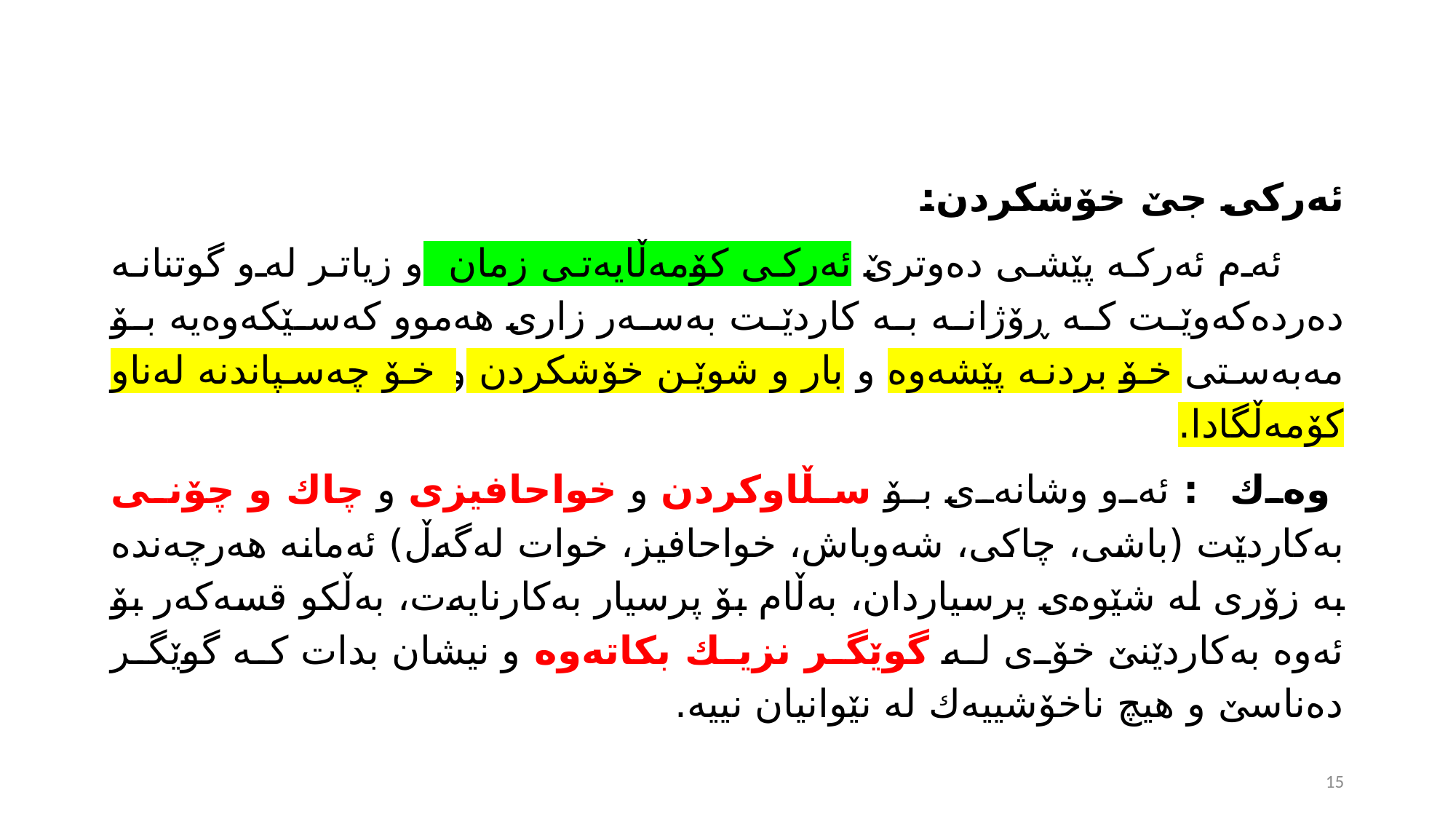

ئەركی جێ خۆشكردن:
     ئەم ئەركە پێشی دەوترێ‌ ئەركی كۆمەڵایەتی زمان  و زیاتر لەو گوتنانە دەردەكەوێت كە ڕۆژانە بە كاردێت بەسەر زاری هەموو كەسێكەوەیە بۆ مەبەستی خۆ بردنە پێشەوە و بار و شوێن خۆشكردن و خۆ چەسپاندنە لەناو كۆمەڵگادا.
 وەك : ئەو وشانەی بۆ سڵاوكردن و خواحافیزی و چاك و چۆنی بەكاردێت (باشی، چاكی، شەوباش، خواحافیز، خوات لەگەڵ) ئەمانە هەرچەندە بە زۆری لە شێوەی پرسیاردان، بەڵام بۆ پرسیار بەكارنایەت، بەڵكو قسەكەر بۆ ئەوە بەكاردێنێ‌ خۆی لە گوێگر نزیك بكاتەوە و نیشان بدات كە گوێگر دەناسێ و هیچ ناخۆشییەك لە نێوانیان نییە.

15